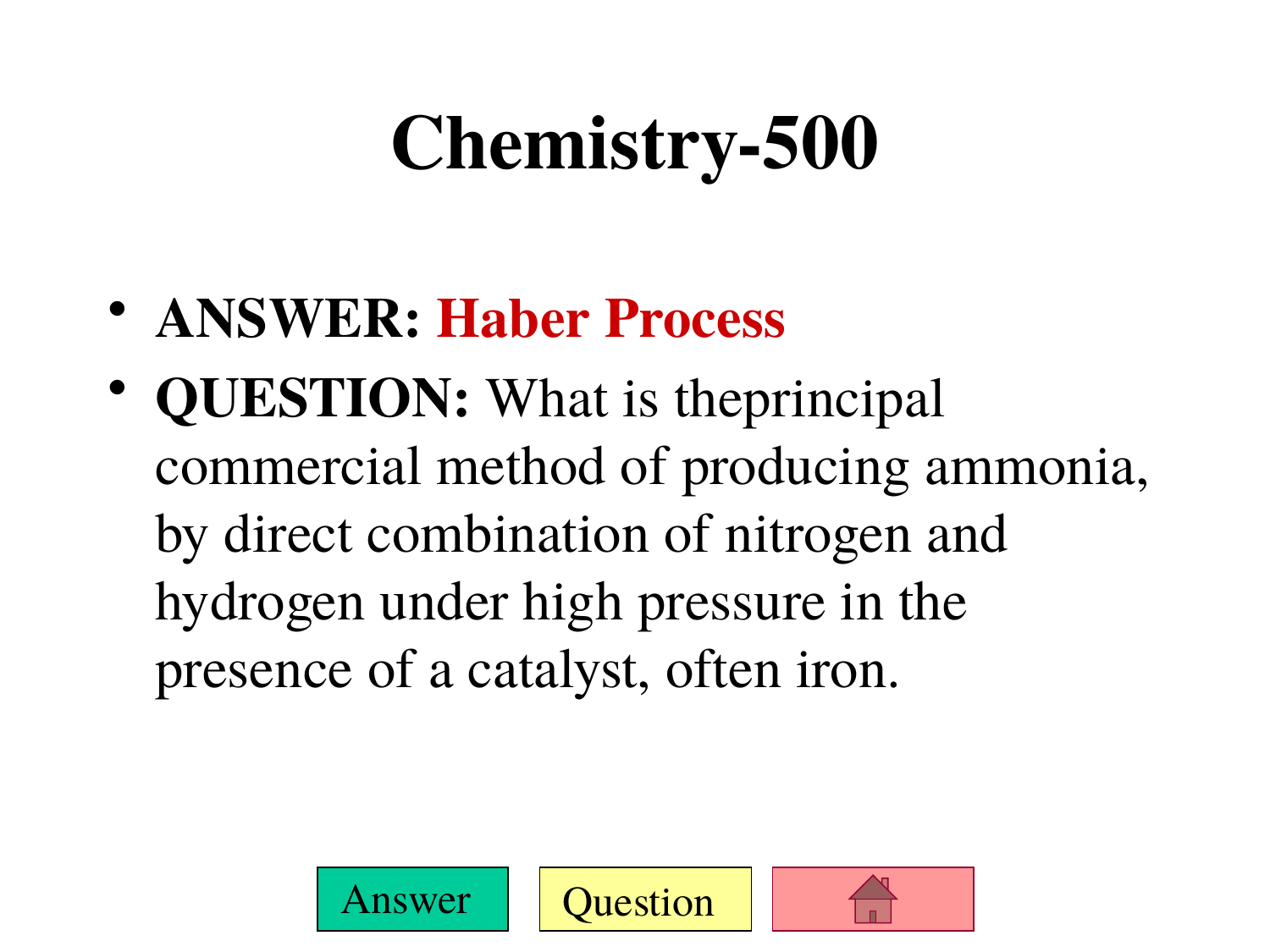

# Chemistry-500
ANSWER: Haber Process
QUESTION: What is theprincipal commercial method of producing ammonia, by direct combination of nitrogen and hydrogen under high pressure in the presence of a catalyst, often iron.